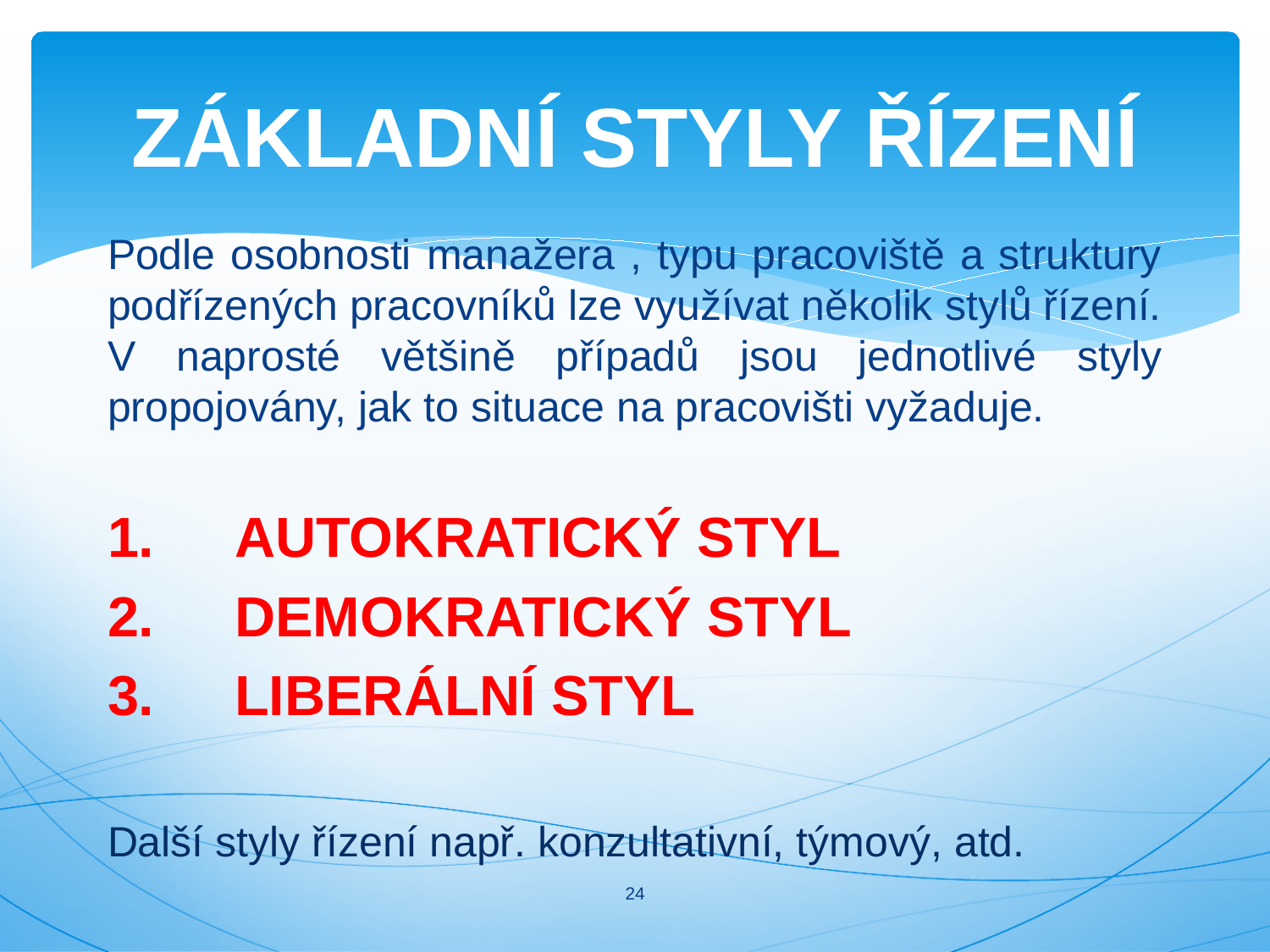

# ZÁKLADNÍ STYLY ŘÍZENÍ
Podle osobnosti manažera , typu pracoviště a struktury podřízených pracovníků lze využívat několik stylů řízení. V naprosté většině případů jsou jednotlivé styly propojovány, jak to situace na pracovišti vyžaduje.

1.	AUTOKRATICKÝ STYL
2.	DEMOKRATICKÝ STYL
3.	LIBERÁLNÍ STYL

Další styly řízení např. konzultativní, týmový, atd.
24